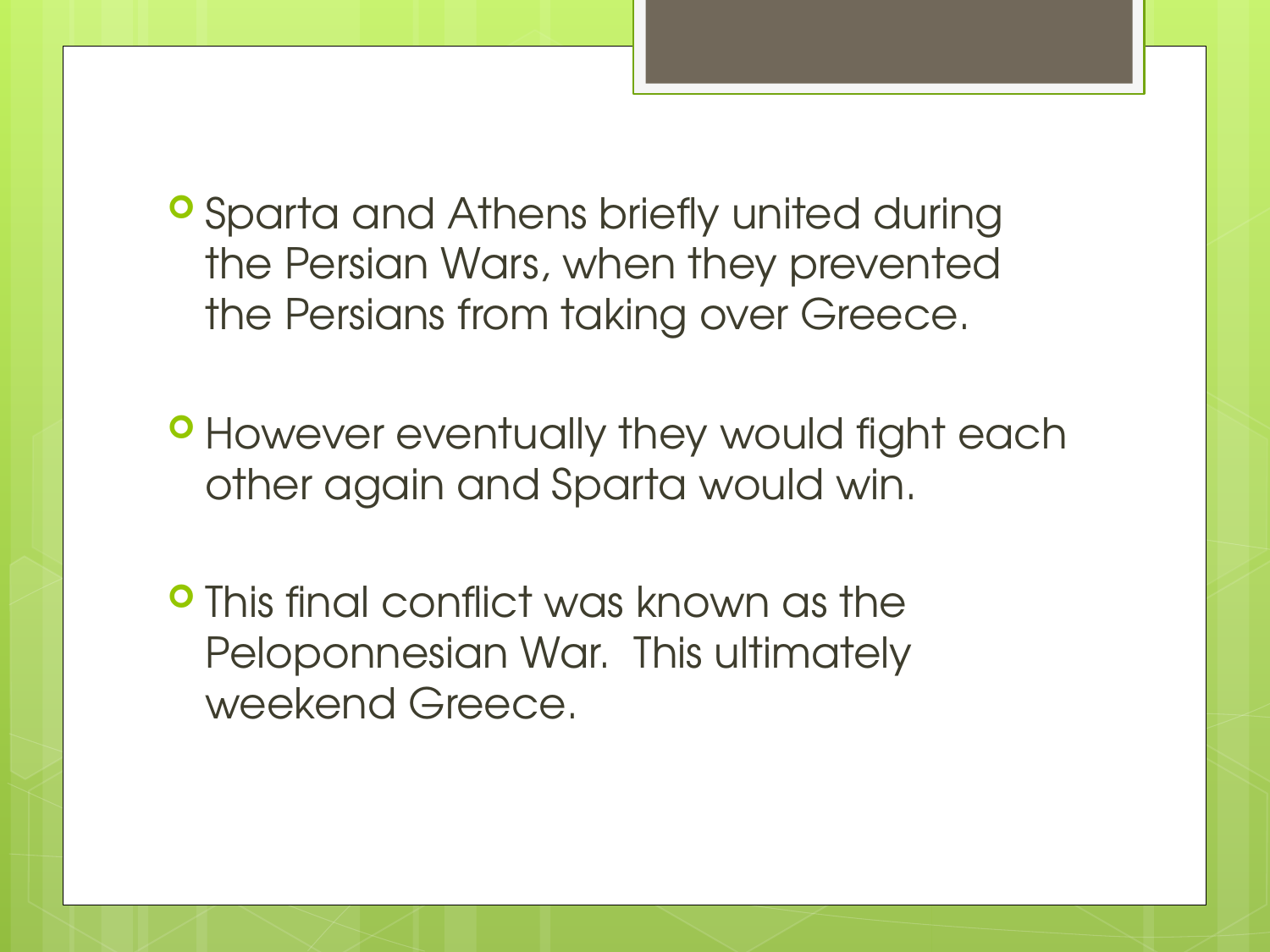

Sparta and Athens briefly united during the Persian Wars, when they prevented the Persians from taking over Greece.

However eventually they would fight each other again and Sparta would win.

This final conflict was known as the Peloponnesian War.  This ultimately weekend Greece.